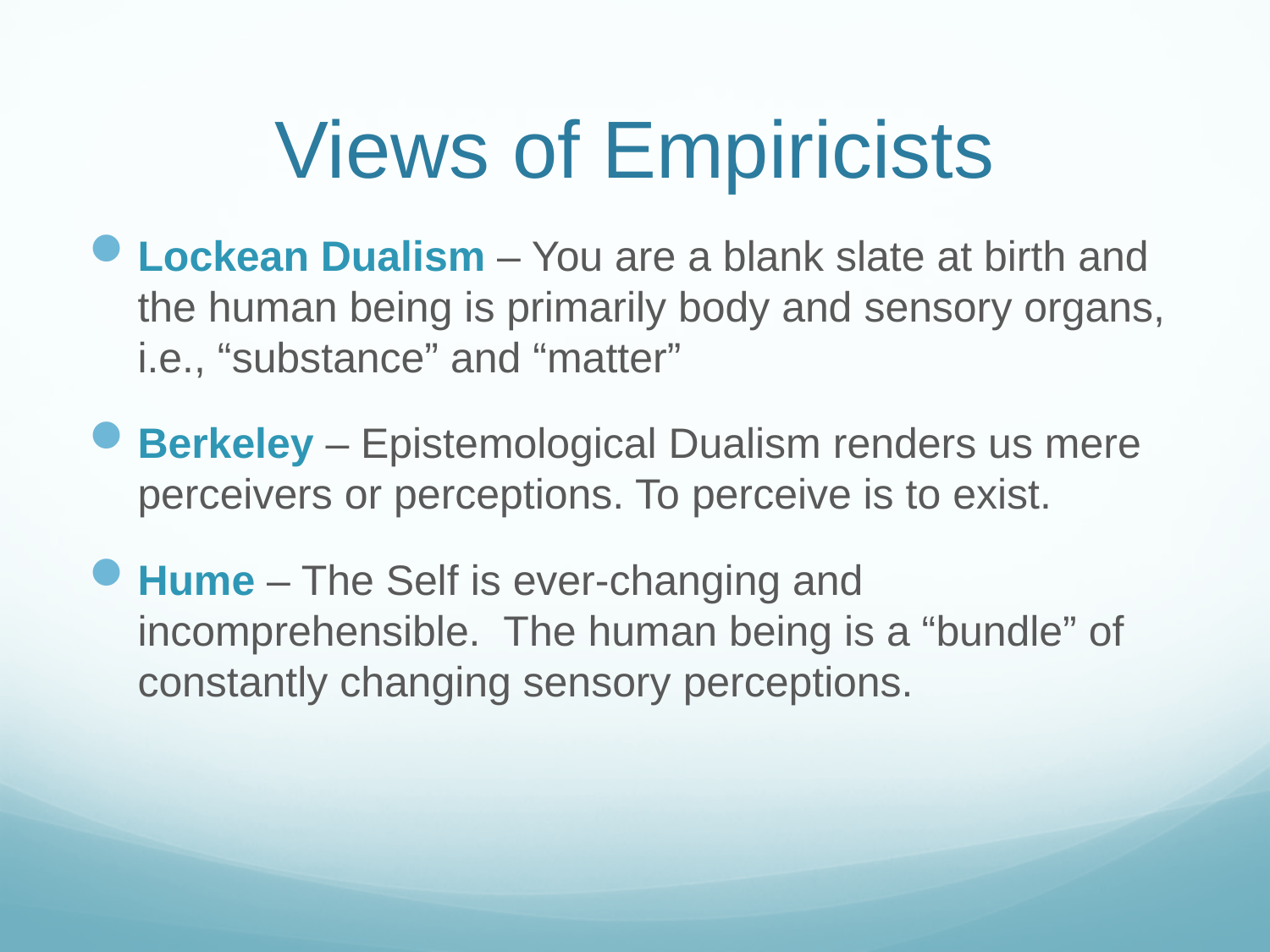

# Views of Empiricists
Lockean Dualism – You are a blank slate at birth and the human being is primarily body and sensory organs, i.e., “substance” and “matter”
Berkeley – Epistemological Dualism renders us mere perceivers or perceptions. To perceive is to exist.
Hume – The Self is ever-changing and incomprehensible.  The human being is a “bundle” of constantly changing sensory perceptions.